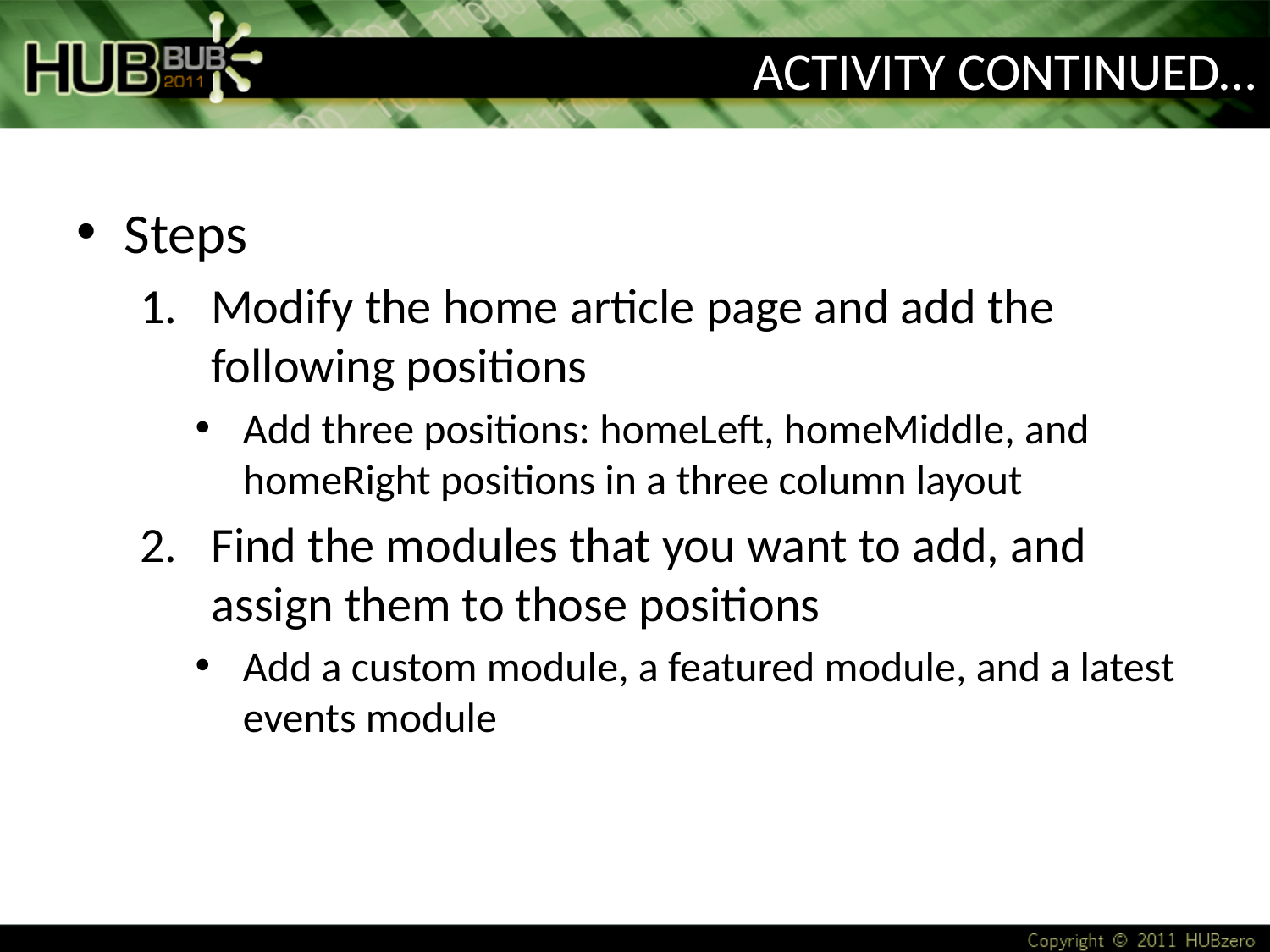

# Activity Continued…
Steps
Modify the home article page and add the following positions
Add three positions: homeLeft, homeMiddle, and homeRight positions in a three column layout
Find the modules that you want to add, and assign them to those positions
Add a custom module, a featured module, and a latest events module